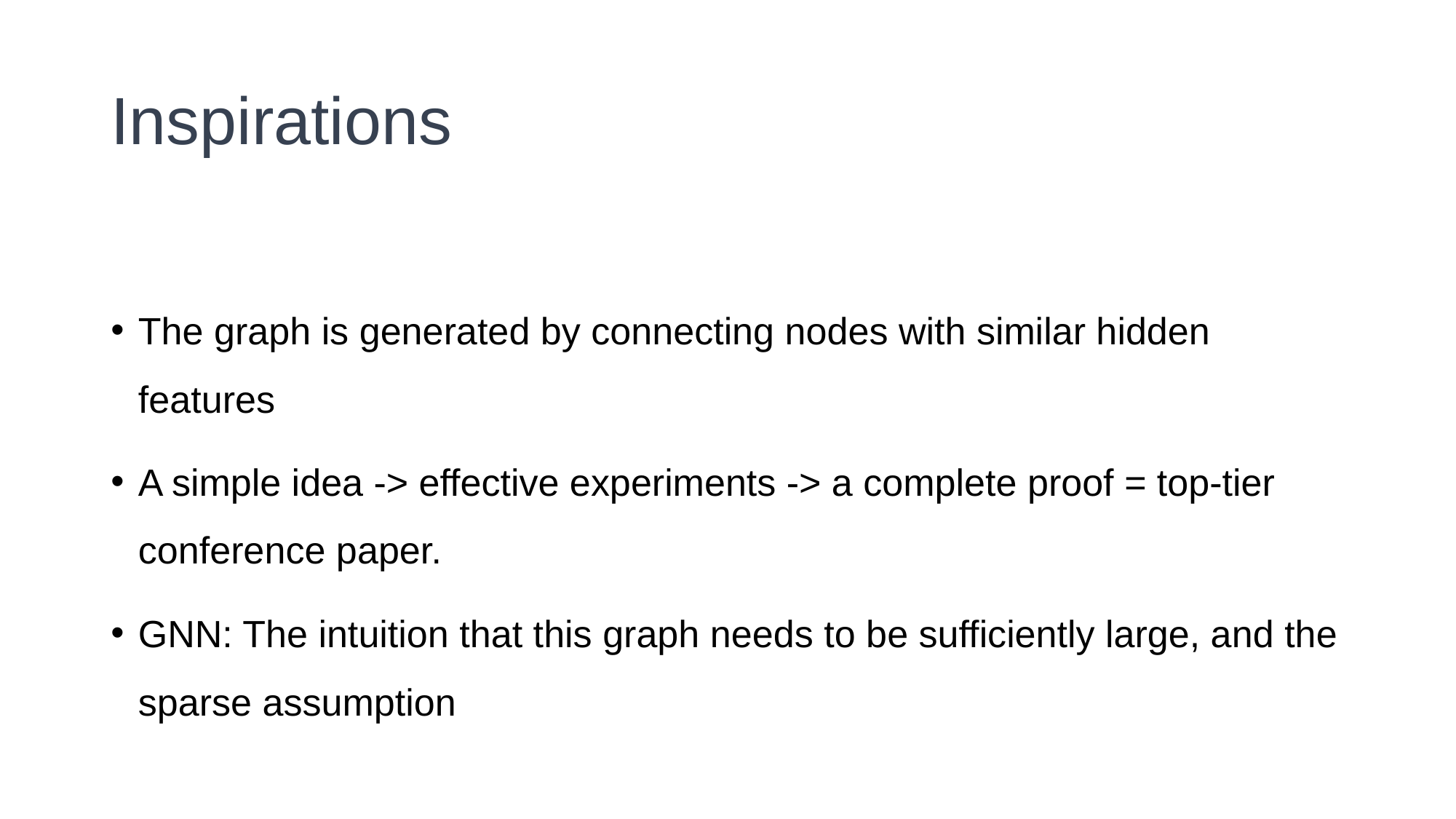

# Inspirations

The graph is generated by connecting nodes with similar hidden features
A simple idea -> effective experiments -> a complete proof = top-tier conference paper.
GNN: The intuition that this graph needs to be sufficiently large, and the sparse assumption